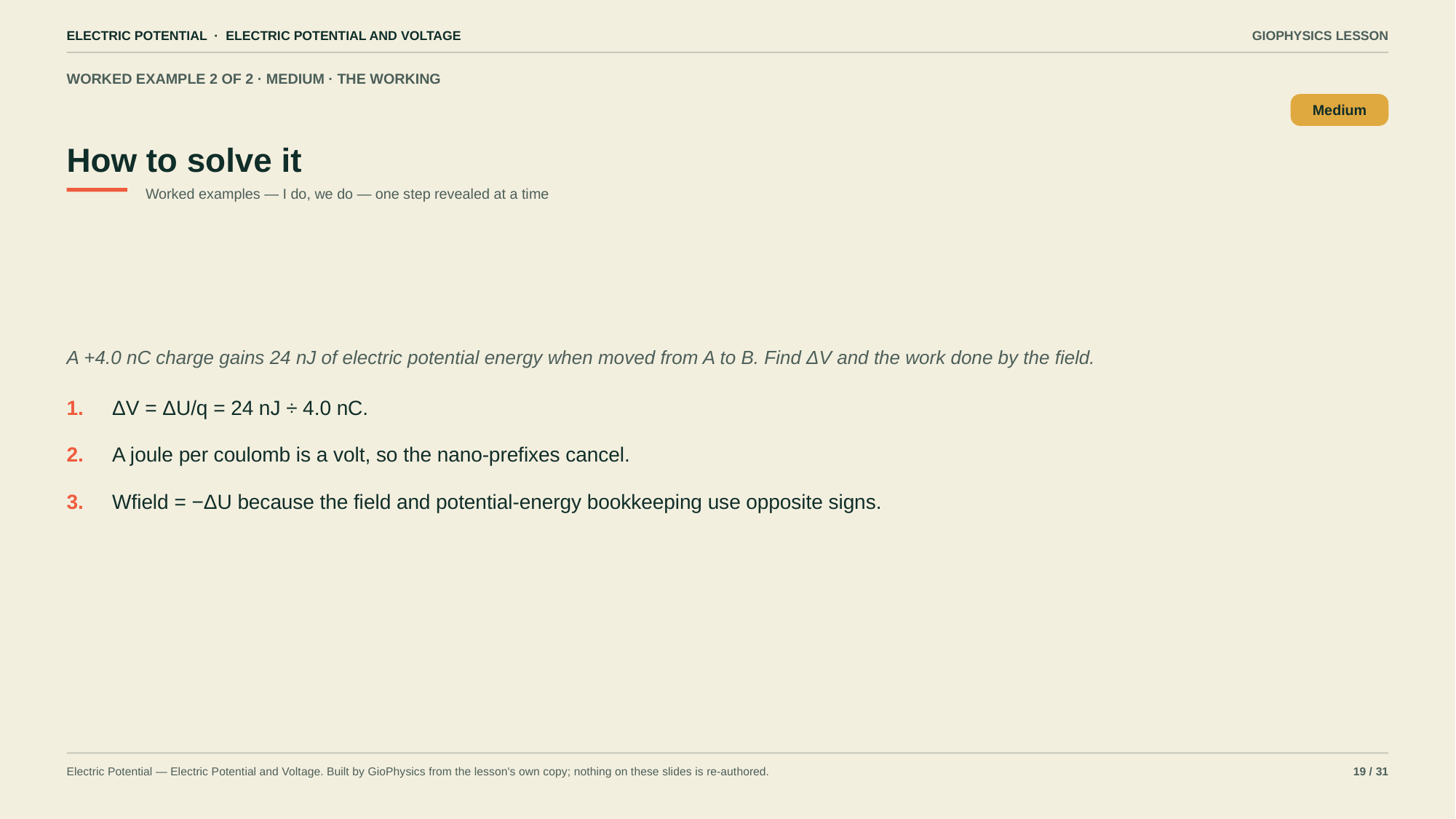

ELECTRIC POTENTIAL  ·  ELECTRIC POTENTIAL AND VOLTAGE
GIOPHYSICS LESSON

WORKED EXAMPLE 2 OF 2 · MEDIUM · THE WORKING
How to solve it

Medium
Worked examples — I do, we do — one step revealed at a time

A +4.0 nC charge gains 24 nJ of electric potential energy when moved from A to B. Find ΔV and the work done by the field.
1.
ΔV = ΔU/q = 24 nJ ÷ 4.0 nC.
2.
A joule per coulomb is a volt, so the nano-prefixes cancel.
3.
Wfield = −ΔU because the field and potential-energy bookkeeping use opposite signs.

Electric Potential — Electric Potential and Voltage. Built by GioPhysics from the lesson's own copy; nothing on these slides is re-authored.
19 / 31